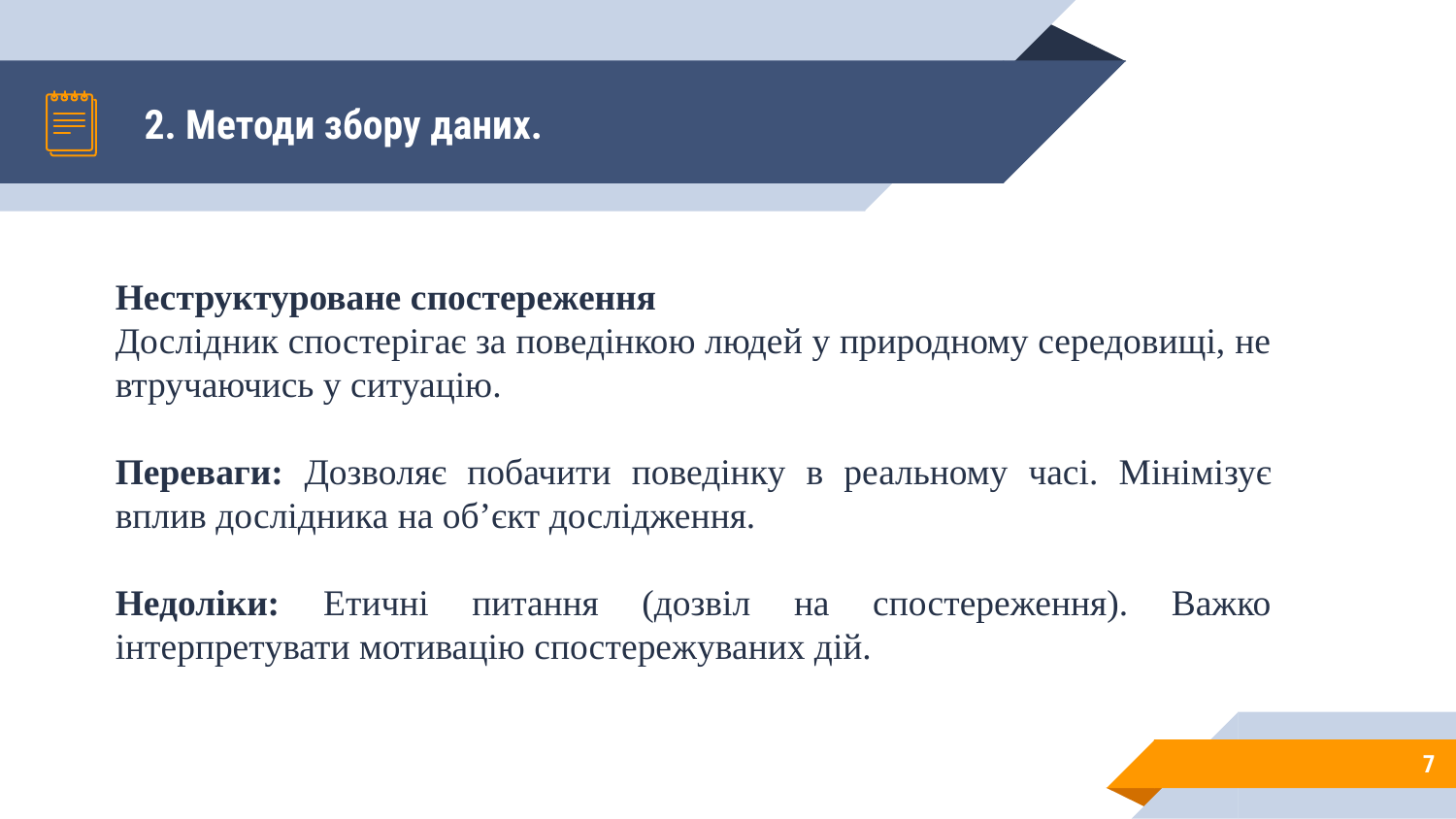

# 2. Методи збору даних.

Неструктуроване спостереження
Дослідник спостерігає за поведінкою людей у природному середовищі, не втручаючись у ситуацію.

Переваги: Дозволяє побачити поведінку в реальному часі. Мінімізує вплив дослідника на об’єкт дослідження.

Недоліки: Етичні питання (дозвіл на спостереження). Важко інтерпретувати мотивацію спостережуваних дій.
7